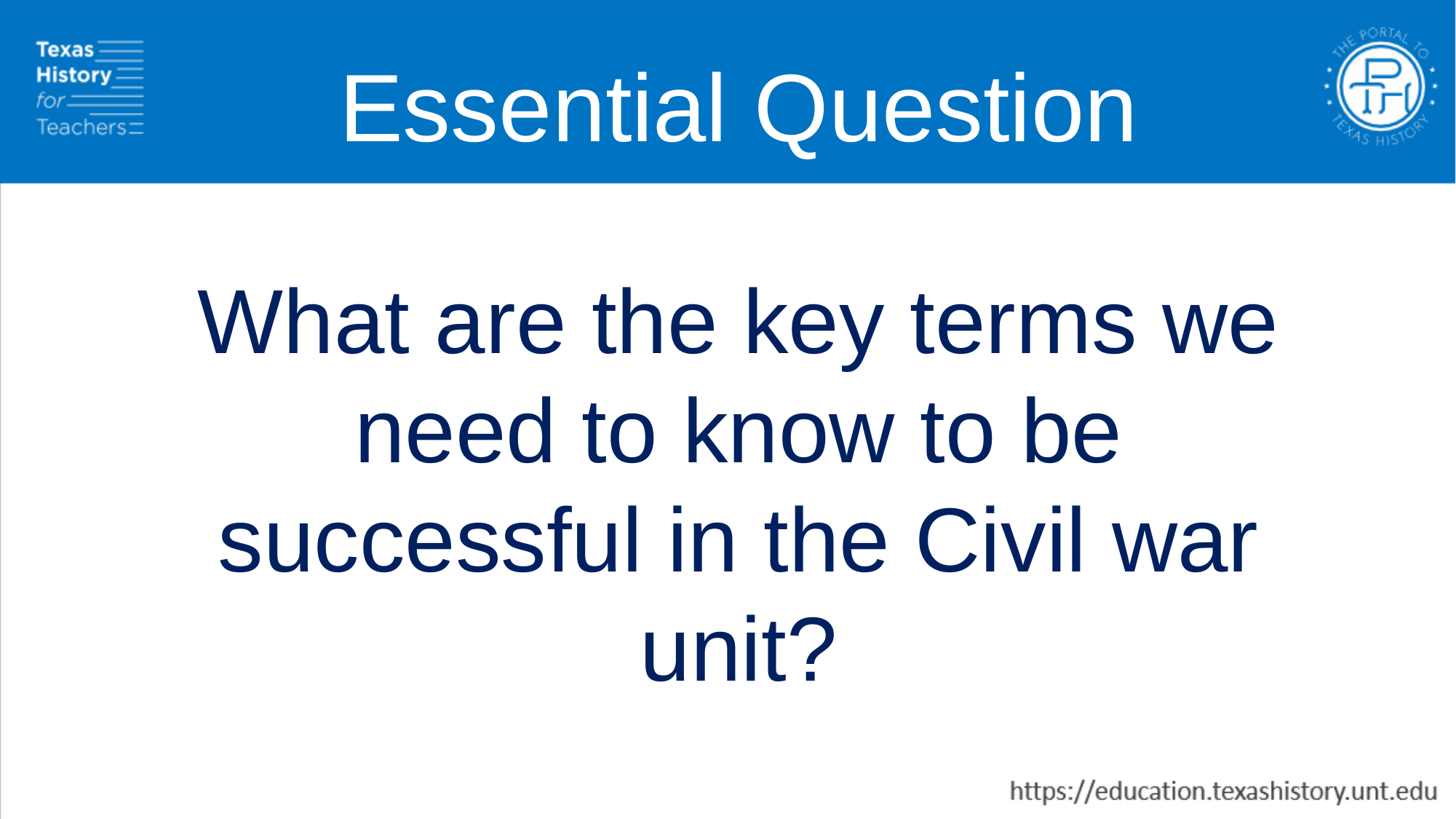

Essential Question
What are the key terms we need to know to be successful in the Civil war unit?